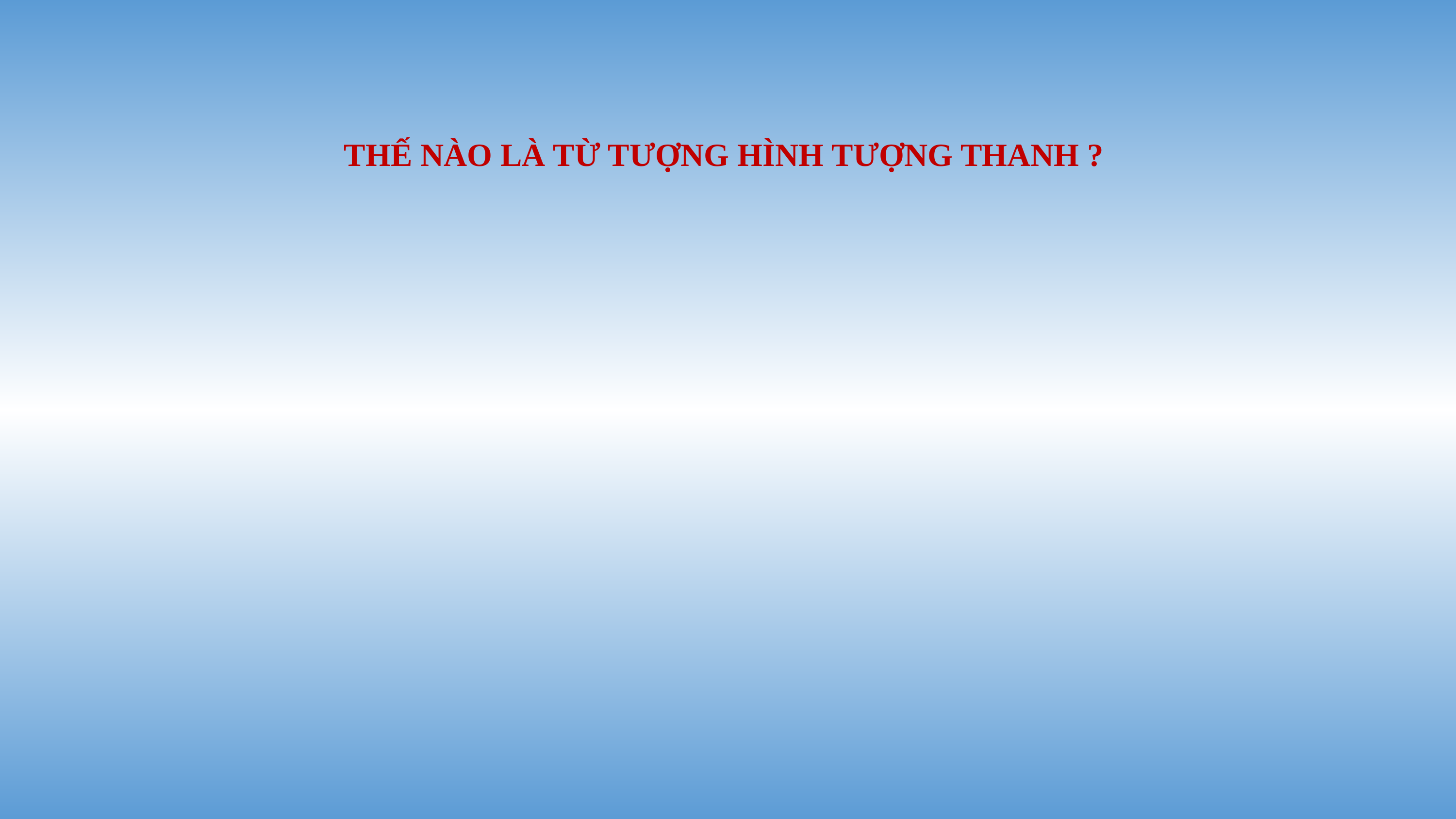

THẾ NÀO LÀ TỪ TƯỢNG HÌNH TƯỢNG THANH ?